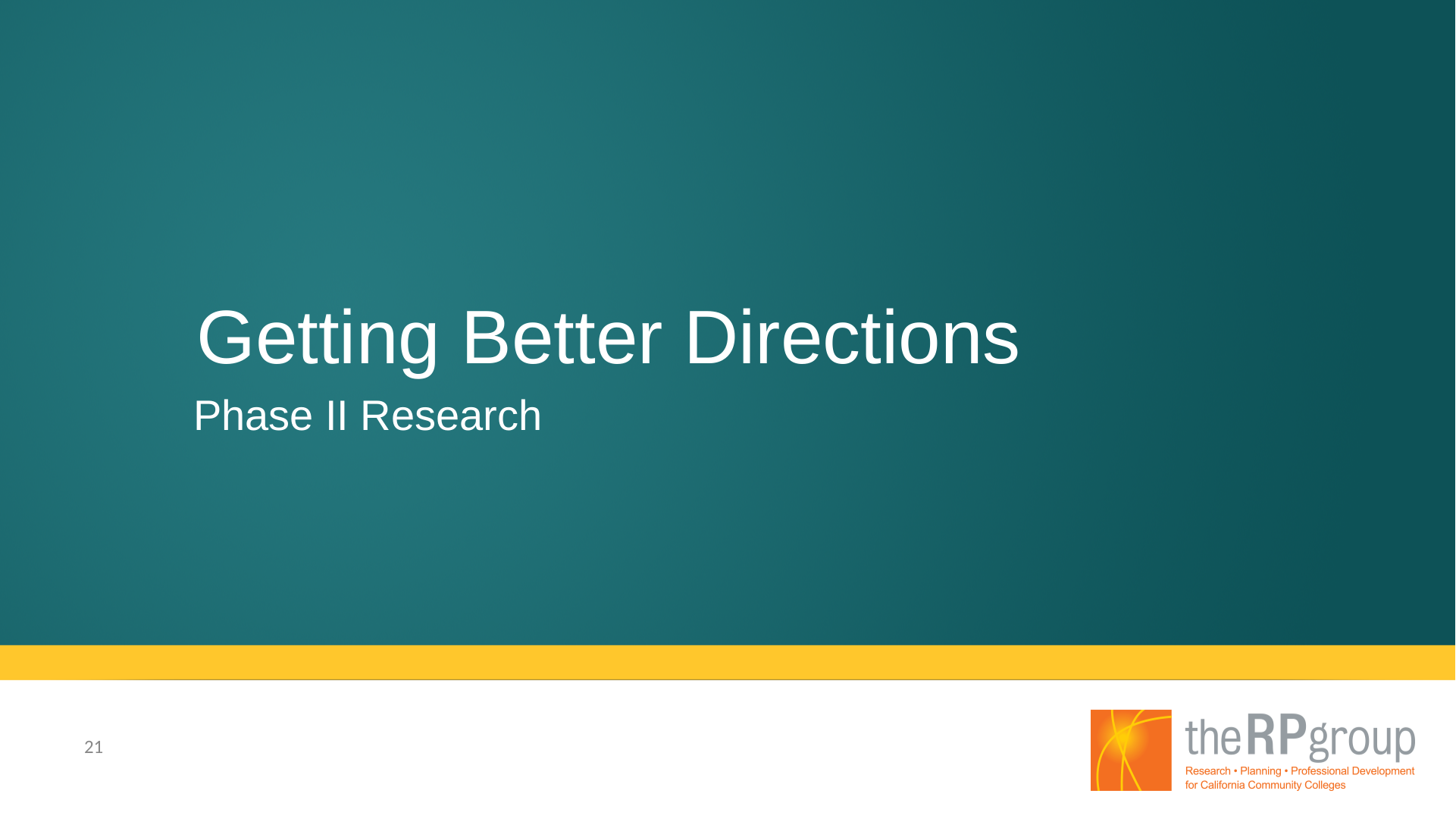

# Getting Better Directions
Phase II Research
21